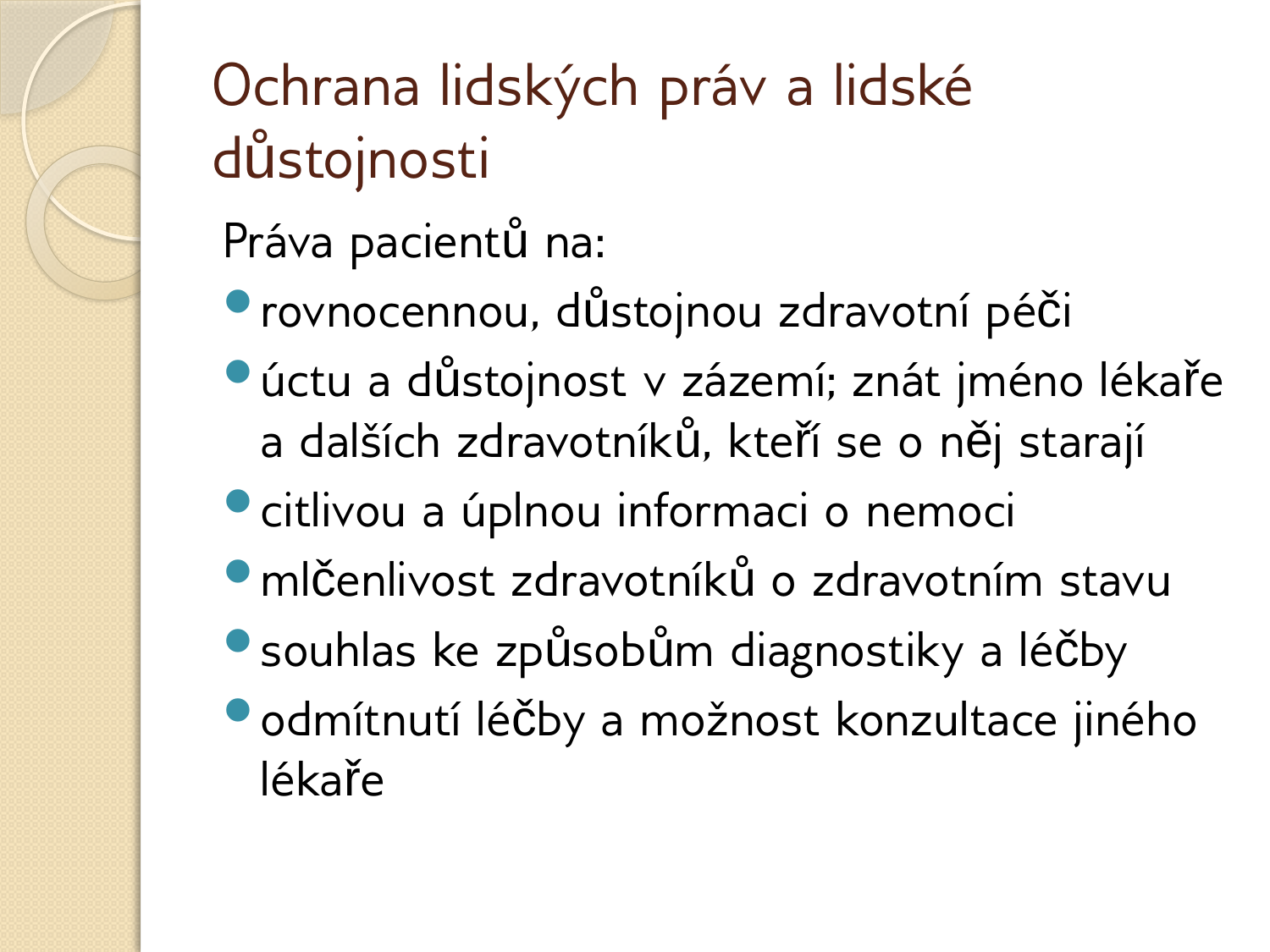

# Ochrana lidských práv a lidské důstojnosti
Práva pacientů na:
rovnocennou, důstojnou zdravotní péči
úctu a důstojnost v zázemí; znát jméno lékaře a dalších zdravotníků, kteří se o něj starají
citlivou a úplnou informaci o nemoci
mlčenlivost zdravotníků o zdravotním stavu
souhlas ke způsobům diagnostiky a léčby
odmítnutí léčby a možnost konzultace jiného lékaře